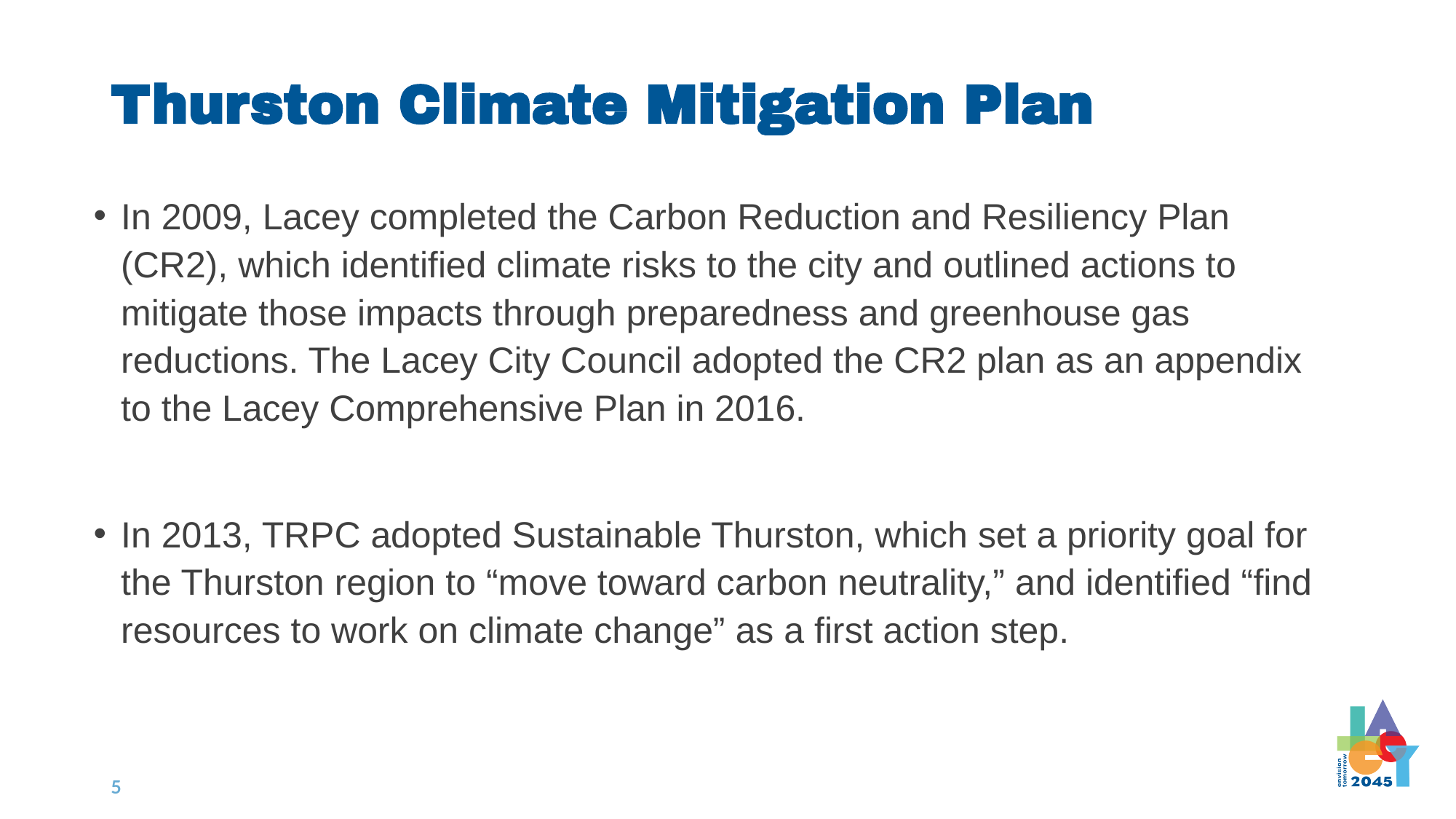

# Thurston Climate Mitigation Plan
In 2009, Lacey completed the Carbon Reduction and Resiliency Plan (CR2), which identified climate risks to the city and outlined actions to mitigate those impacts through preparedness and greenhouse gas reductions. The Lacey City Council adopted the CR2 plan as an appendix to the Lacey Comprehensive Plan in 2016.

In 2013, TRPC adopted Sustainable Thurston, which set a priority goal for the Thurston region to “move toward carbon neutrality,” and identified “find resources to work on climate change” as a first action step.

5